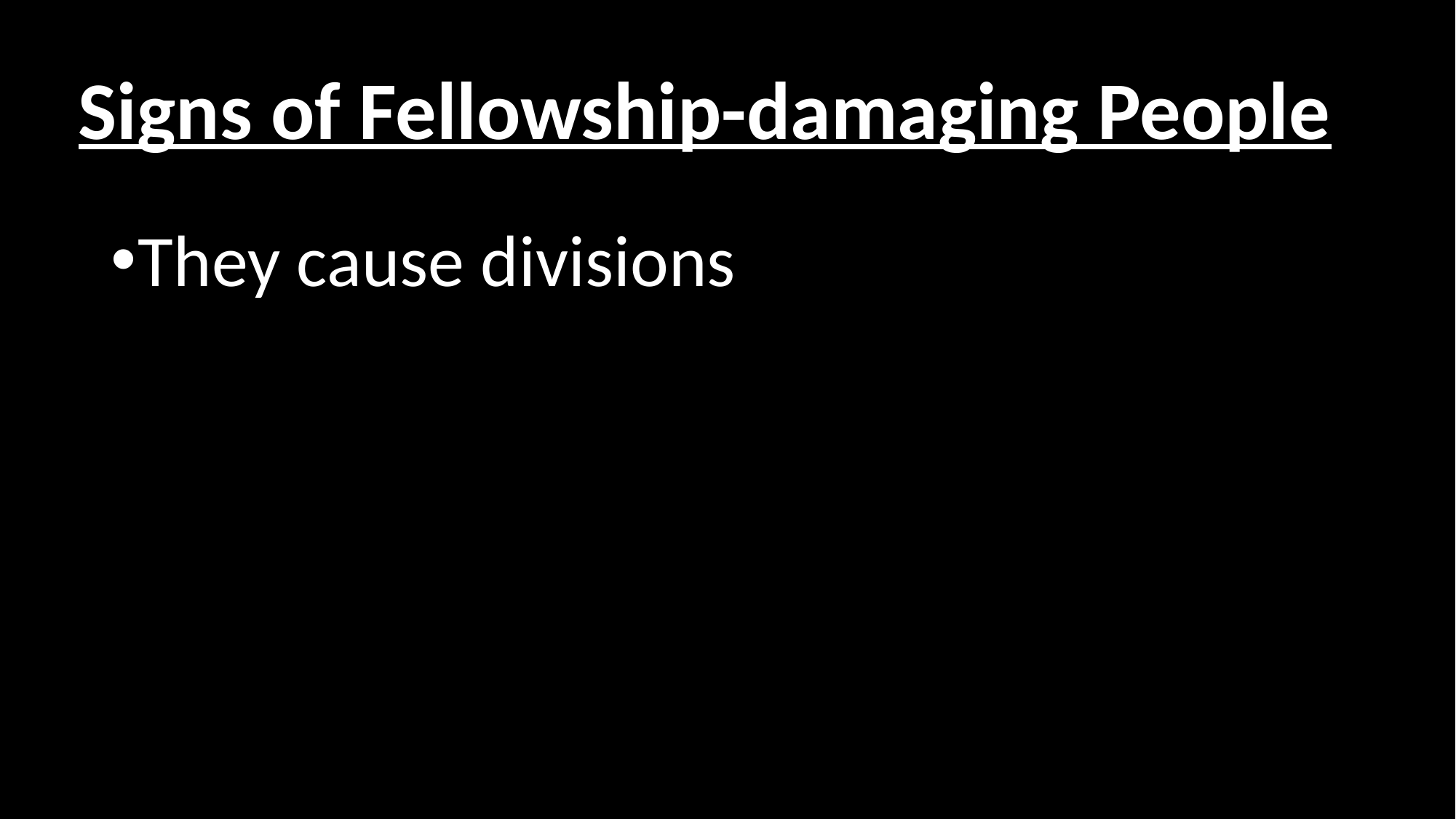

# Signs of Fellowship-damaging People
They cause divisions